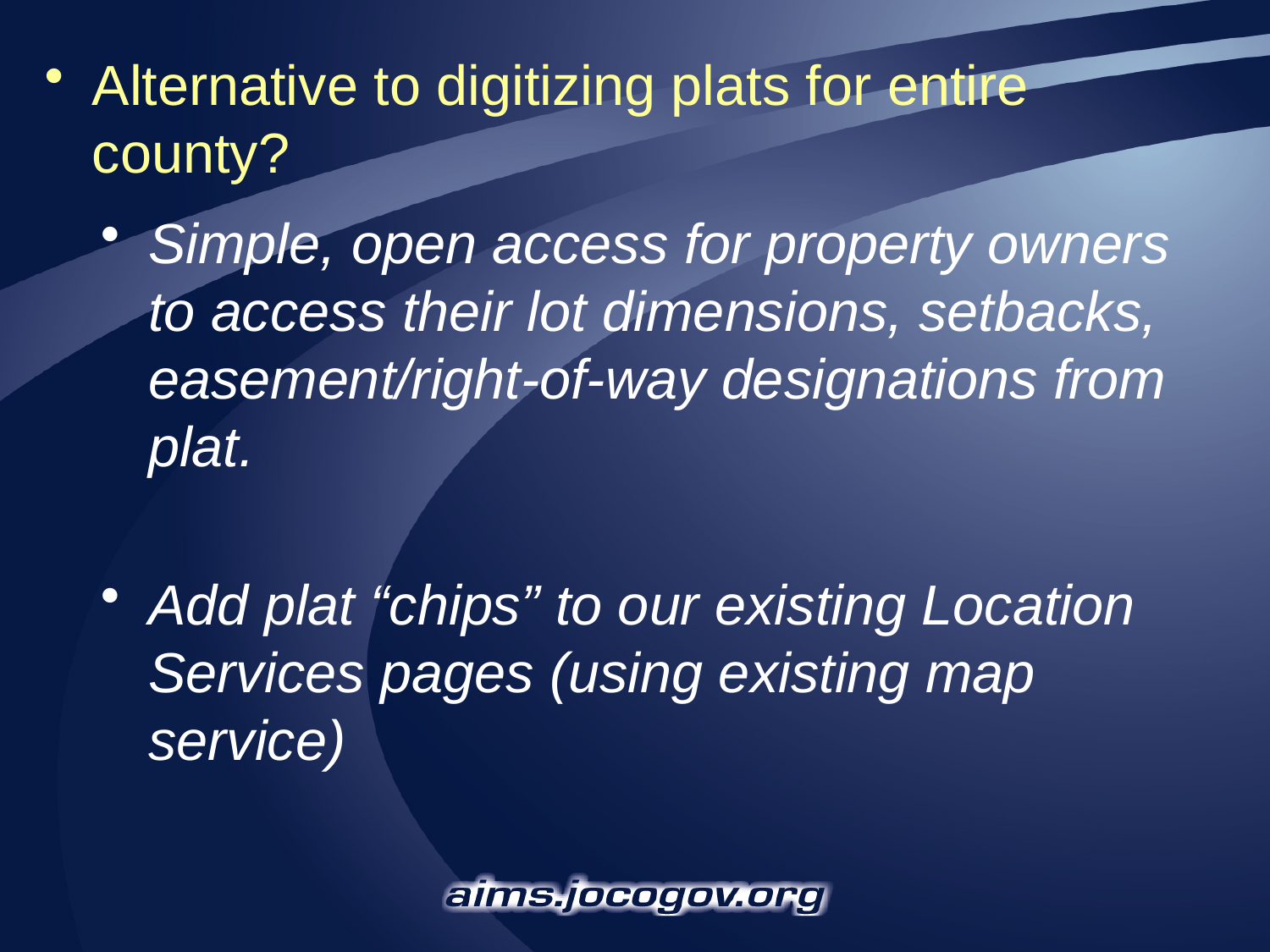

Alternative to digitizing plats for entire county?
Simple, open access for property owners to access their lot dimensions, setbacks, easement/right-of-way designations from plat.

Add plat “chips” to our existing Location Services pages (using existing map service)